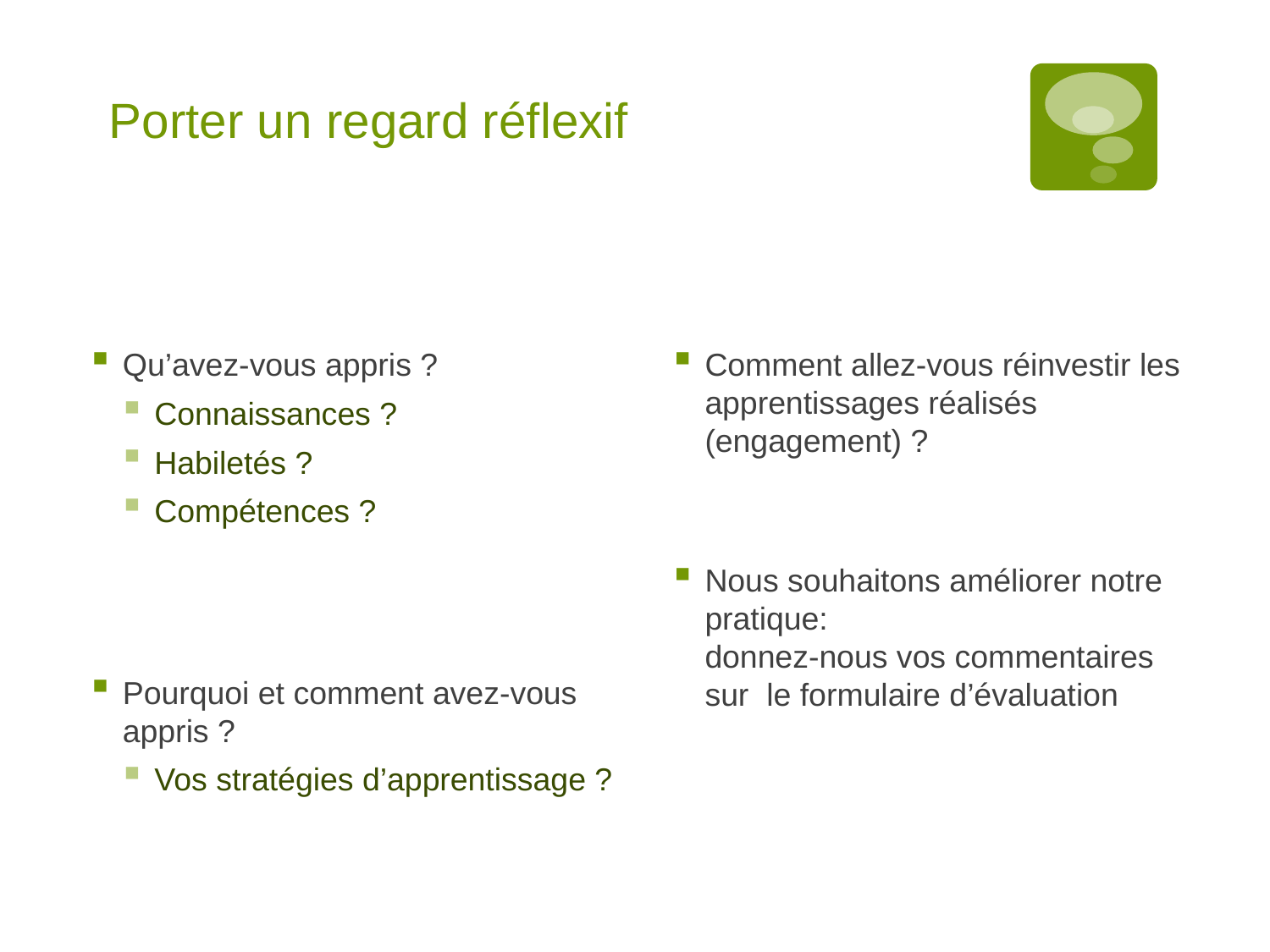

# Porter un regard réflexif
Évaluer
les apprentissages réalisés
Se tourner vers l’avenir
Qu’avez-vous appris ?
Connaissances ?
Habiletés ?
Compétences ?

Pourquoi et comment avez-vous appris ?
Vos stratégies d’apprentissage ?

Comment allez-vous réinvestir les apprentissages réalisés (engagement) ?

Nous souhaitons améliorer notre pratique:
donnez-nous vos commentaires sur  le formulaire d’évaluation